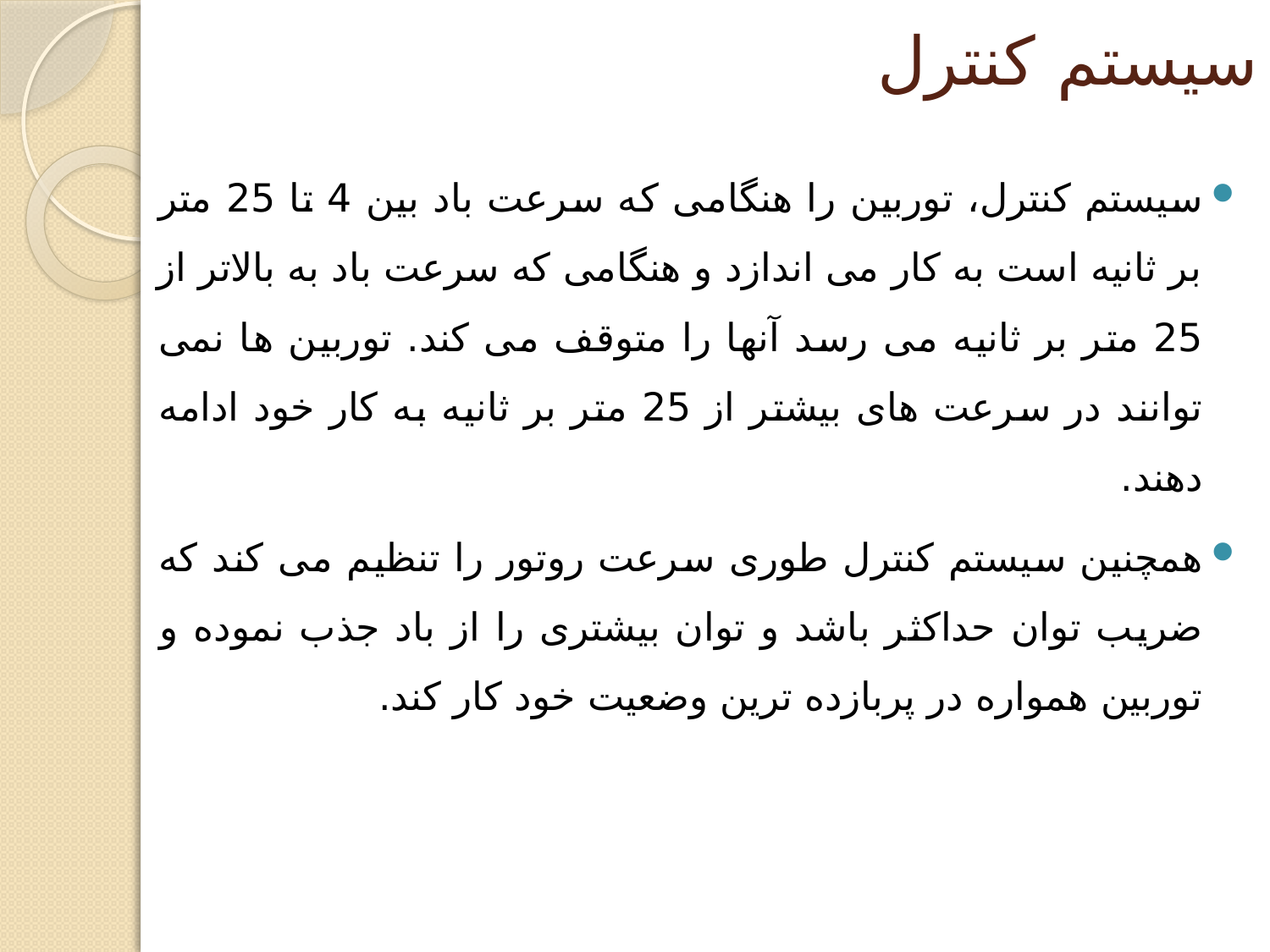

# سیستم کنترل

سیستم کنترل، توربین را هنگامی که سرعت باد بین 4 تا 25 متر بر ثانیه است به کار می اندازد و هنگامی که سرعت باد به بالاتر از 25 متر بر ثانیه می رسد آنها را متوقف می کند. توربین ها نمی توانند در سرعت های بیشتر از 25 متر بر ثانیه به کار خود ادامه دهند.
همچنین سیستم کنترل طوری سرعت روتور را تنظیم می کند که ضریب توان حداکثر باشد و توان بیشتری را از باد جذب نموده و توربین همواره در پربازده ترین وضعیت خود کار کند.